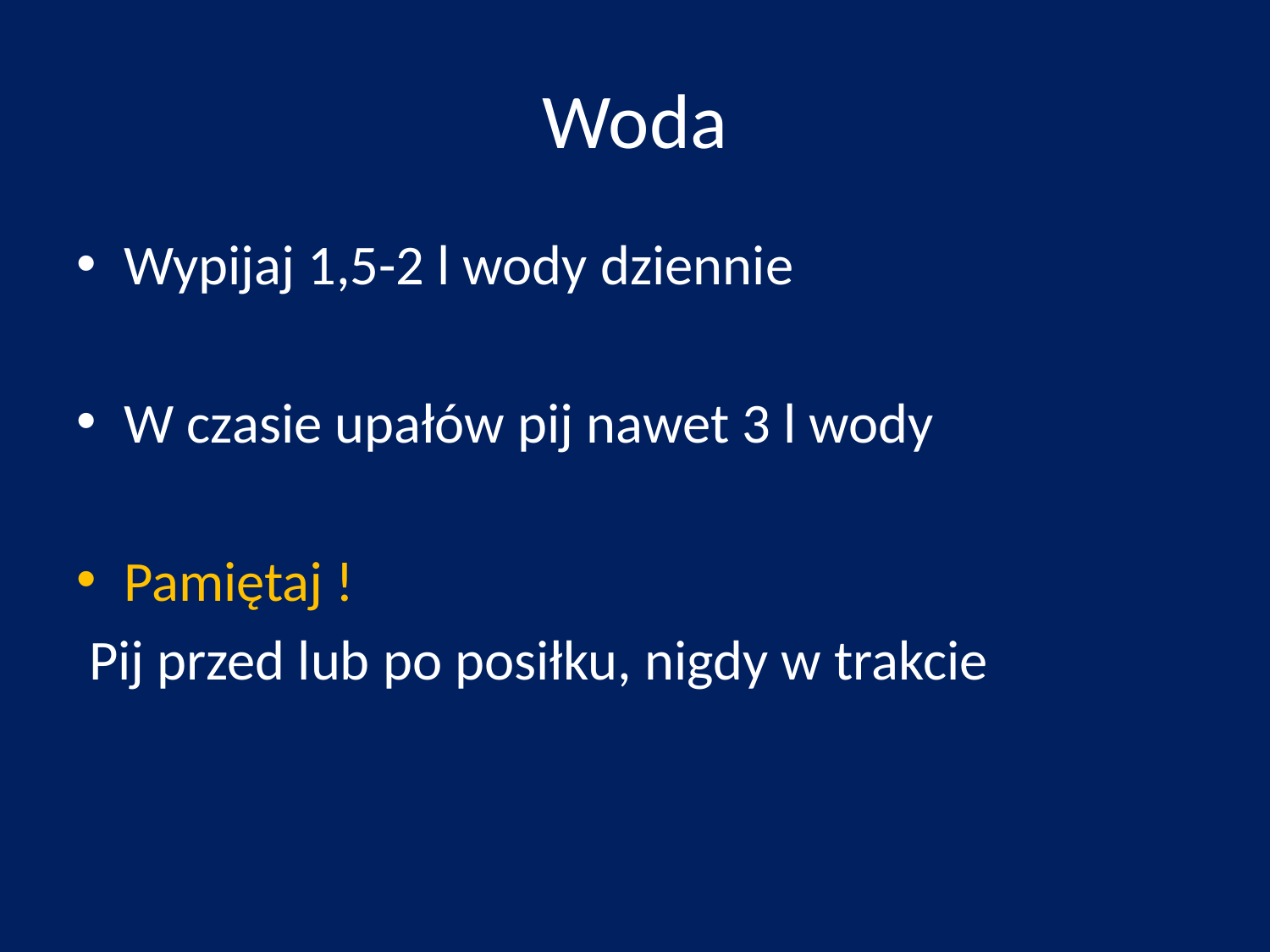

# Woda
Wypijaj 1,5-2 l wody dziennie

W czasie upałów pij nawet 3 l wody

Pamiętaj !
 Pij przed lub po posiłku, nigdy w trakcie